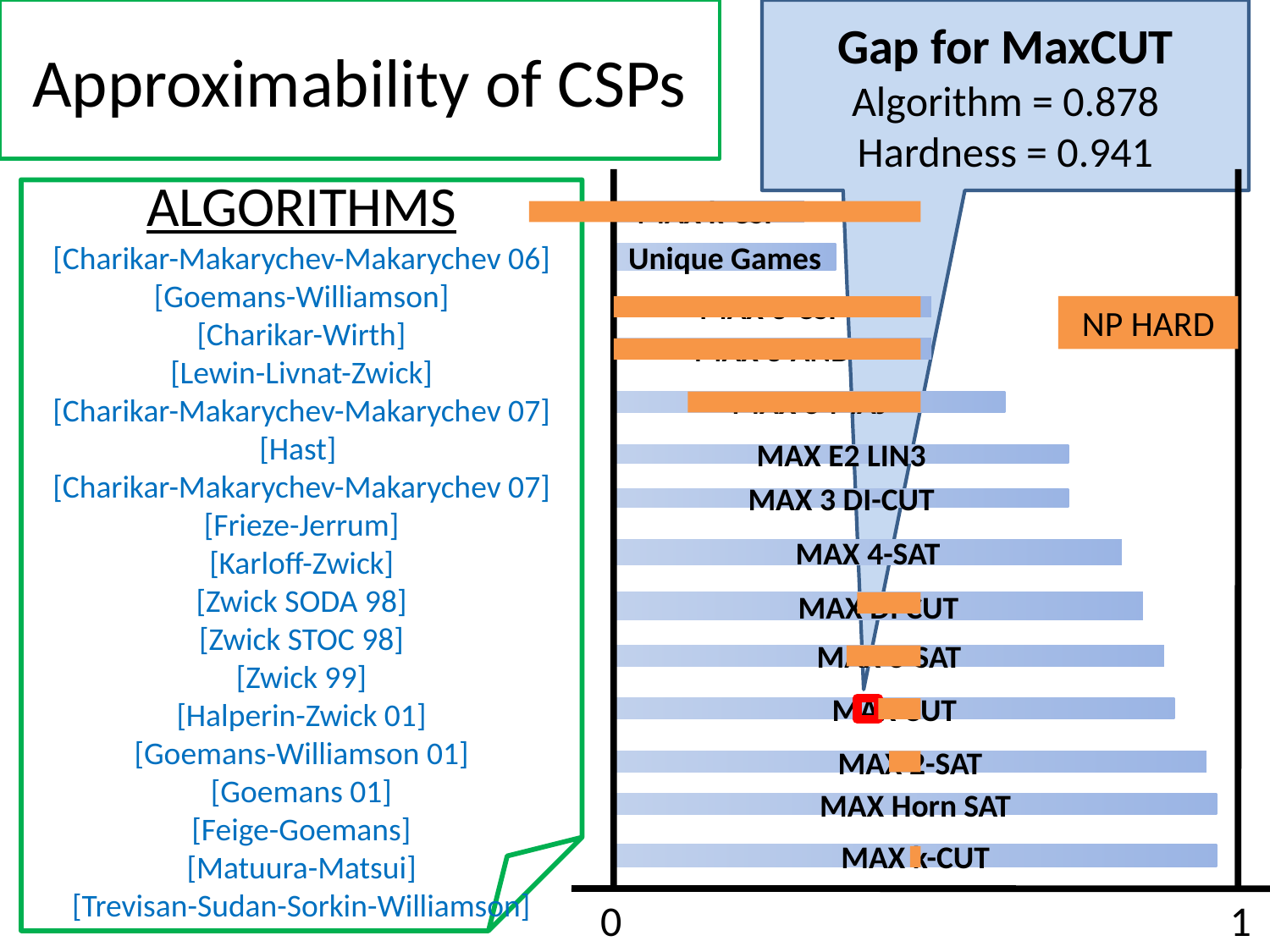

# Approximability of CSPs
Gap for MaxCUT
Algorithm = 0.878
Hardness = 0.941
0
1

ALGORITHMS
[Charikar-Makarychev-Makarychev 06]
[Goemans-Williamson]
[Charikar-Wirth]
[Lewin-Livnat-Zwick]
[Charikar-Makarychev-Makarychev 07]
[Hast]
[Charikar-Makarychev-Makarychev 07]
[Frieze-Jerrum]
[Karloff-Zwick]
[Zwick SODA 98]
[Zwick STOC 98]
[Zwick 99]
[Halperin-Zwick 01]
[Goemans-Williamson 01]
[Goemans 01]
[Feige-Goemans]
[Matuura-Matsui]
[Trevisan-Sudan-Sorkin-Williamson]

MAX k-CSP
Unique Games
MAX 3-CSP

NP HARD
MAX 3-AND

MAX 3-MAJ
MAX E2 LIN3
MAX 3 DI-CUT
MAX 4-SAT
MAX DI CUT

MAX 3-SAT
MAX CUT

MAX 2-SAT

MAX Horn SAT
MAX k-CUT